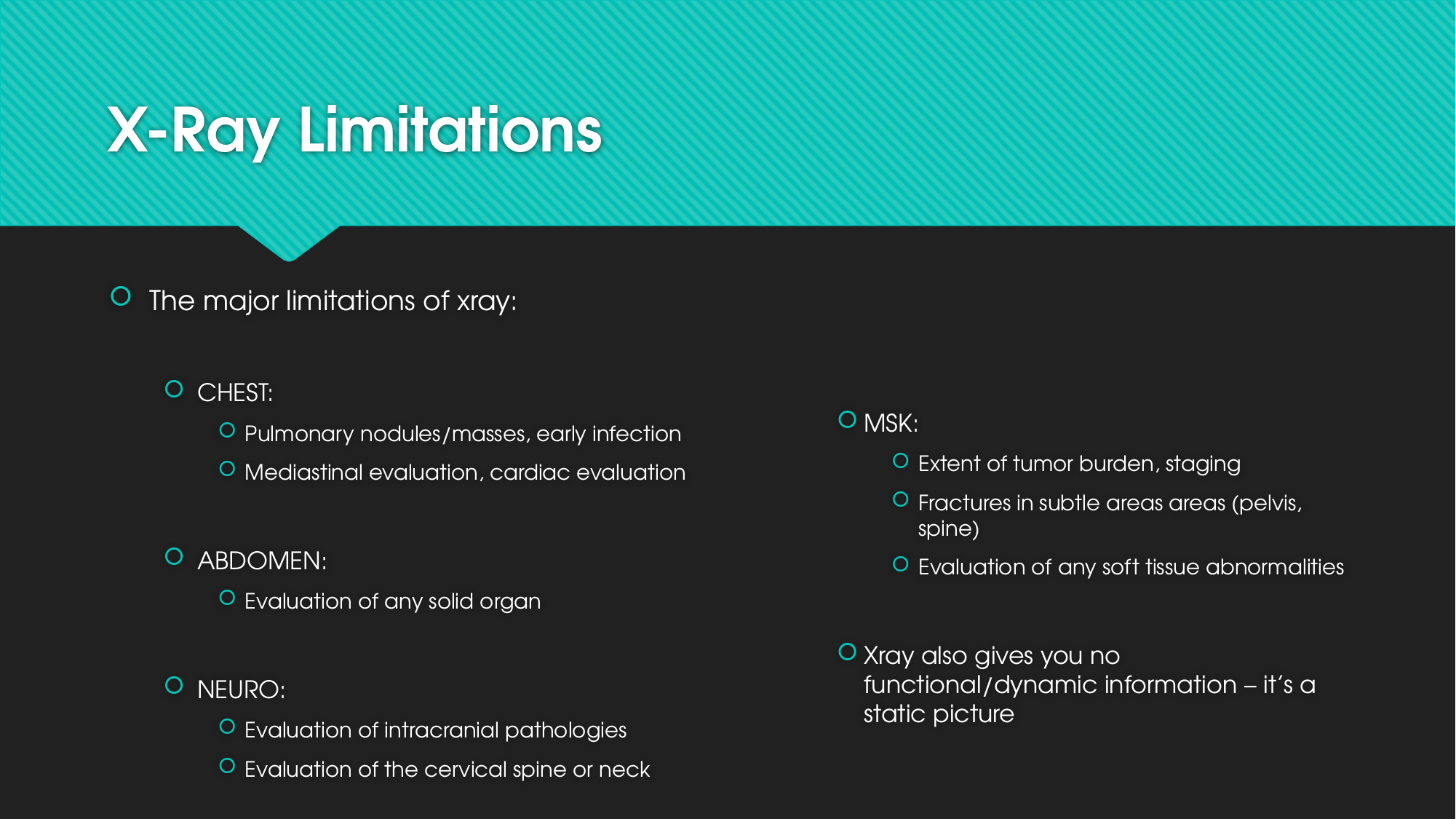

# X-Ray Limitations
The major limitations of xray:

CHEST:
Pulmonary nodules/masses, early infection
Mediastinal evaluation, cardiac evaluation

ABDOMEN:
Evaluation of any solid organ

NEURO:
Evaluation of intracranial pathologies
Evaluation of the cervical spine or neck

MSK:
Extent of tumor burden, staging
Fractures in subtle areas areas (pelvis, spine)
Evaluation of any soft tissue abnormalities

Xray also gives you no functional/dynamic information – it’s a static picture